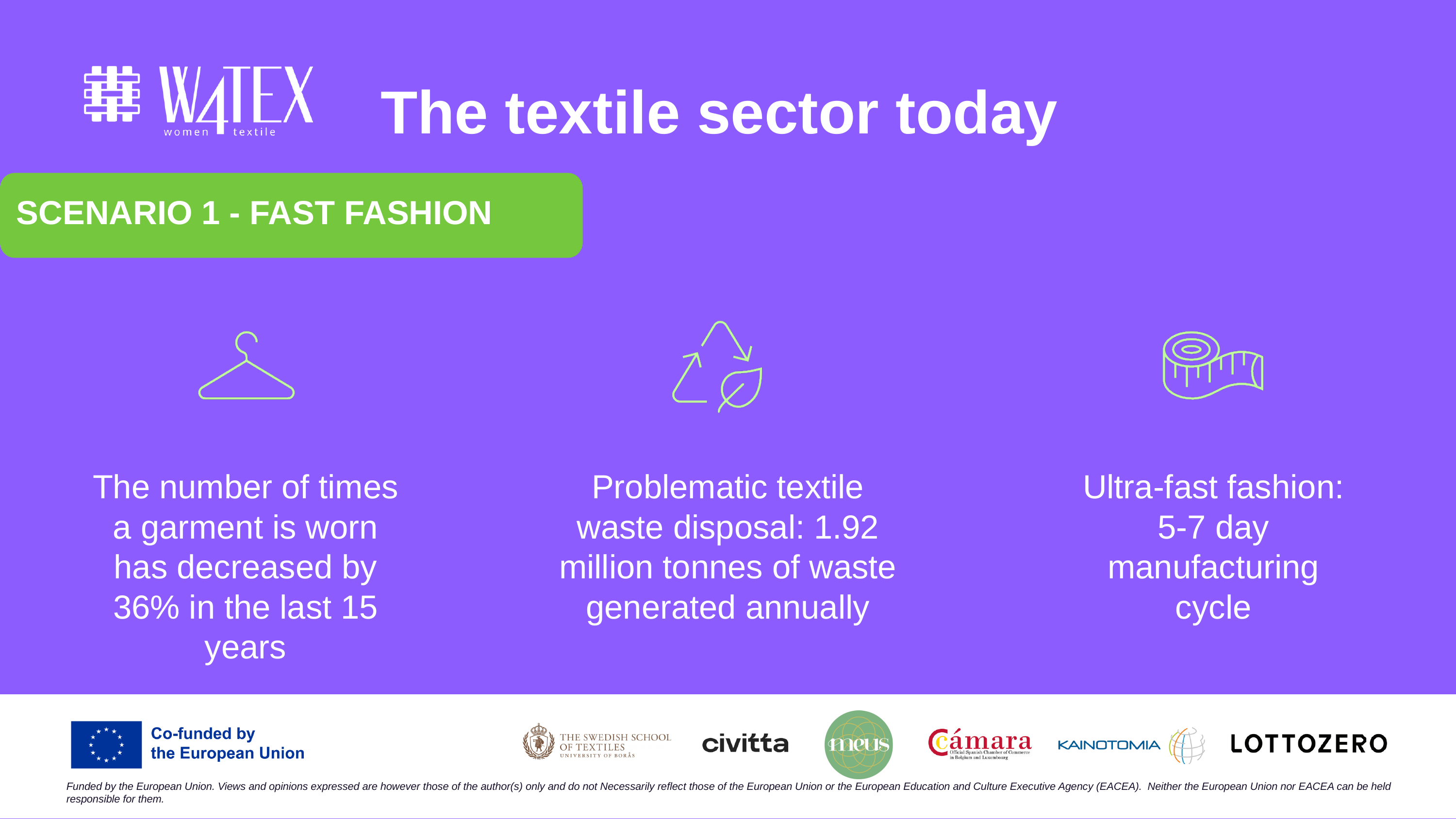

The textile sector today

SCENARIO 1 - FAST FASHION

The number of times a garment is worn has decreased by 36% in the last 15 years
Problematic textile waste disposal: 1.92 million tonnes of waste generated annually
Ultra-fast fashion: 5-7 day manufacturing cycle

Funded by the European Union. Views and opinions expressed are however those of the author(s) only and do not Necessarily reflect those of the European Union or the European Education and Culture Executive Agency (EACEA).  Neither the European Union nor EACEA can be held responsible for them.